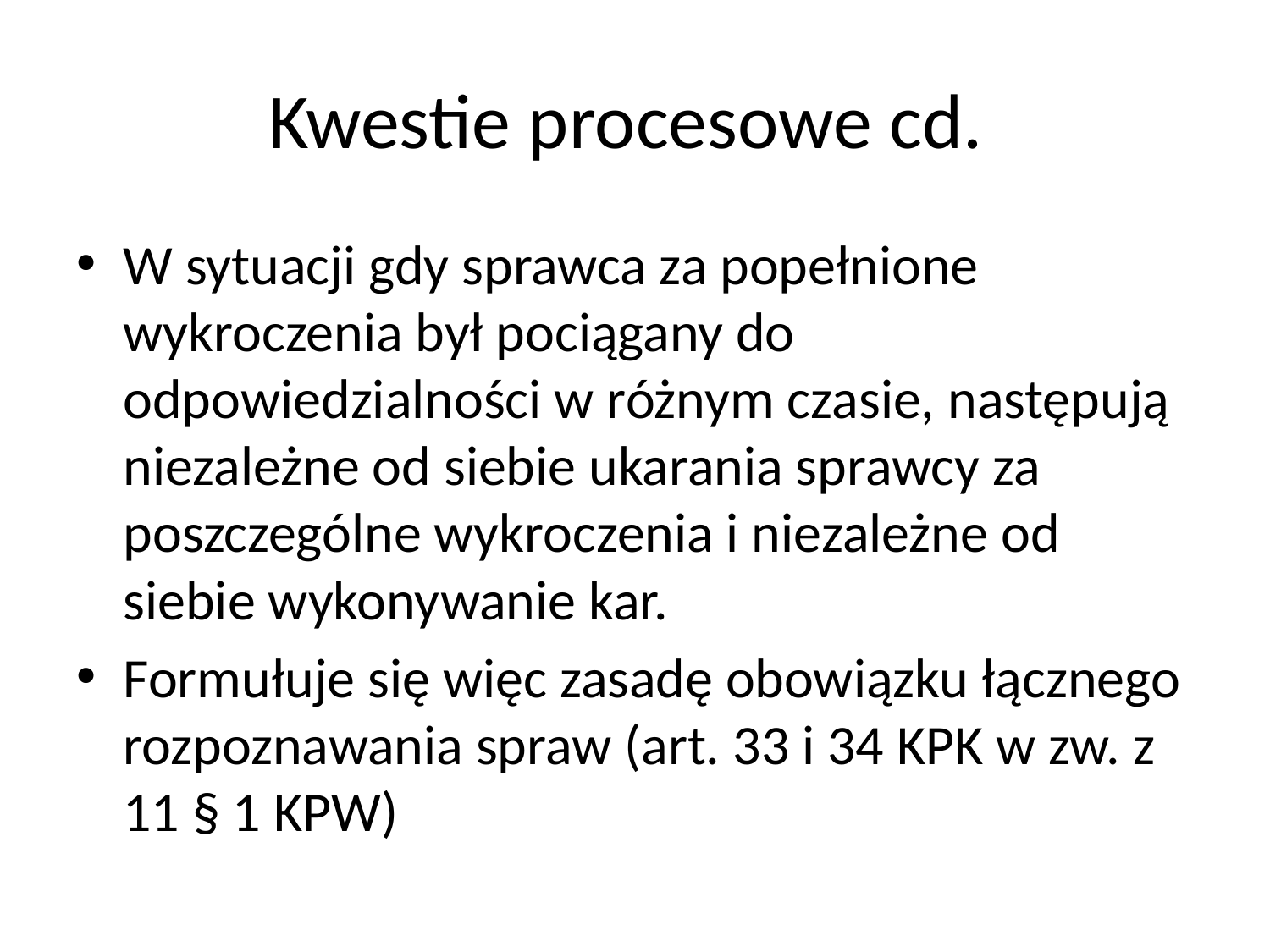

# Kwestie procesowe cd.
W sytuacji gdy sprawca za popełnione wykroczenia był pociągany do odpowiedzialności w różnym czasie, następują niezależne od siebie ukarania sprawcy za poszczególne wykroczenia i niezależne od siebie wykonywanie kar.
Formułuje się więc zasadę obowiązku łącznego rozpoznawania spraw (art. 33 i 34 KPK w zw. z 11 § 1 KPW)